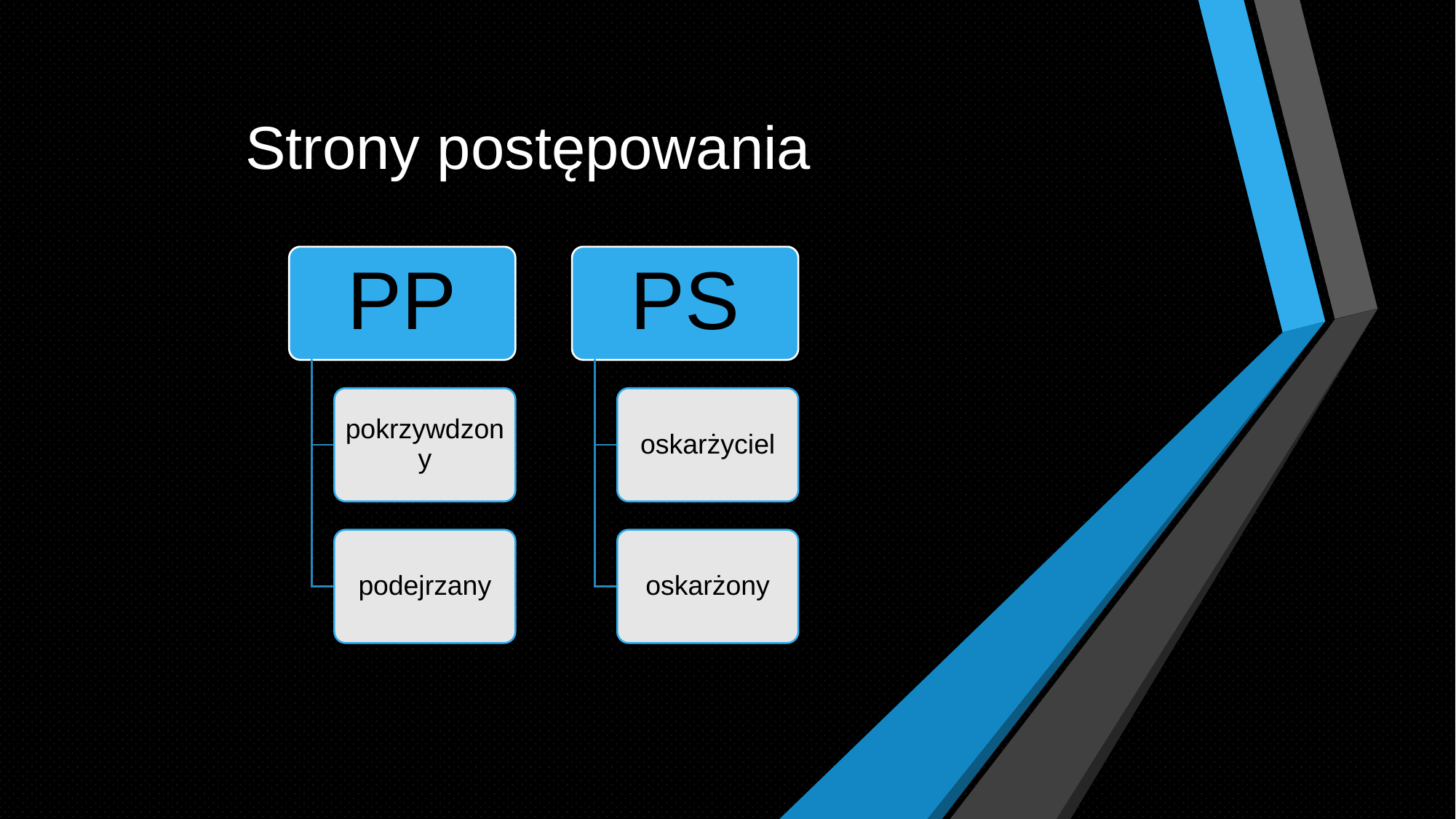

# Strony postępowania
PP
PS

pokrzywdzony
oskarżyciel
podejrzany
oskarżony